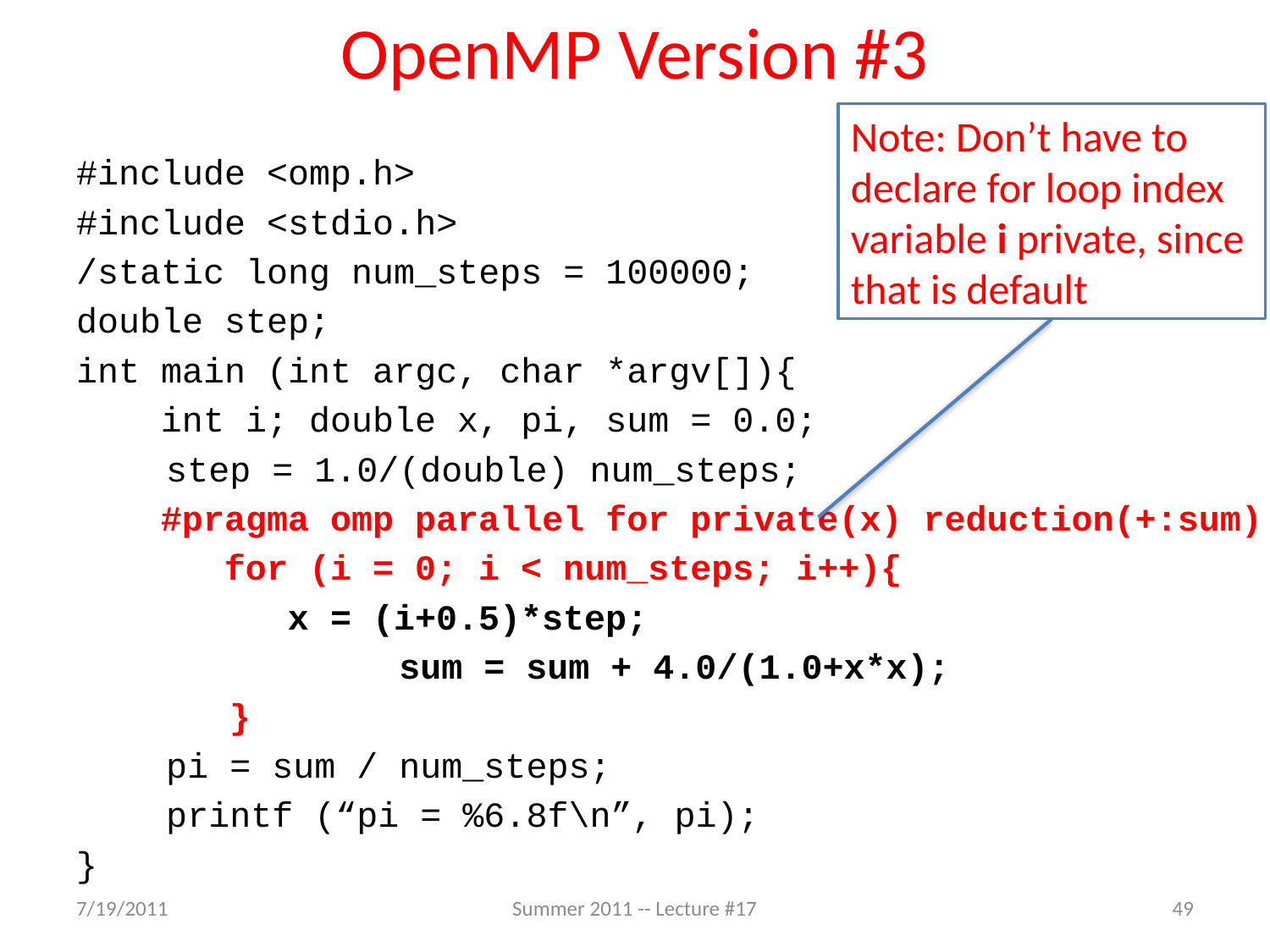

# OpenMP Version #3
Note: Don’t have to declare for loop index variable i private, since that is default
#include <omp.h>
#include <stdio.h>
/static long num_steps = 100000;
double step;
int main (int argc, char *argv[]){
    int i; double x, pi, sum = 0.0;
	  step = 1.0/(double) num_steps;
    #pragma omp parallel for private(x) reduction(+:sum)
       for (i = 0; i < num_steps; i++){
          x = (i+0.5)*step;
		       sum = sum + 4.0/(1.0+x*x);
	     }
	  pi = sum / num_steps;
	  printf (“pi = %6.8f\n”, pi);
}
7/19/2011
Summer 2011 -- Lecture #17
49